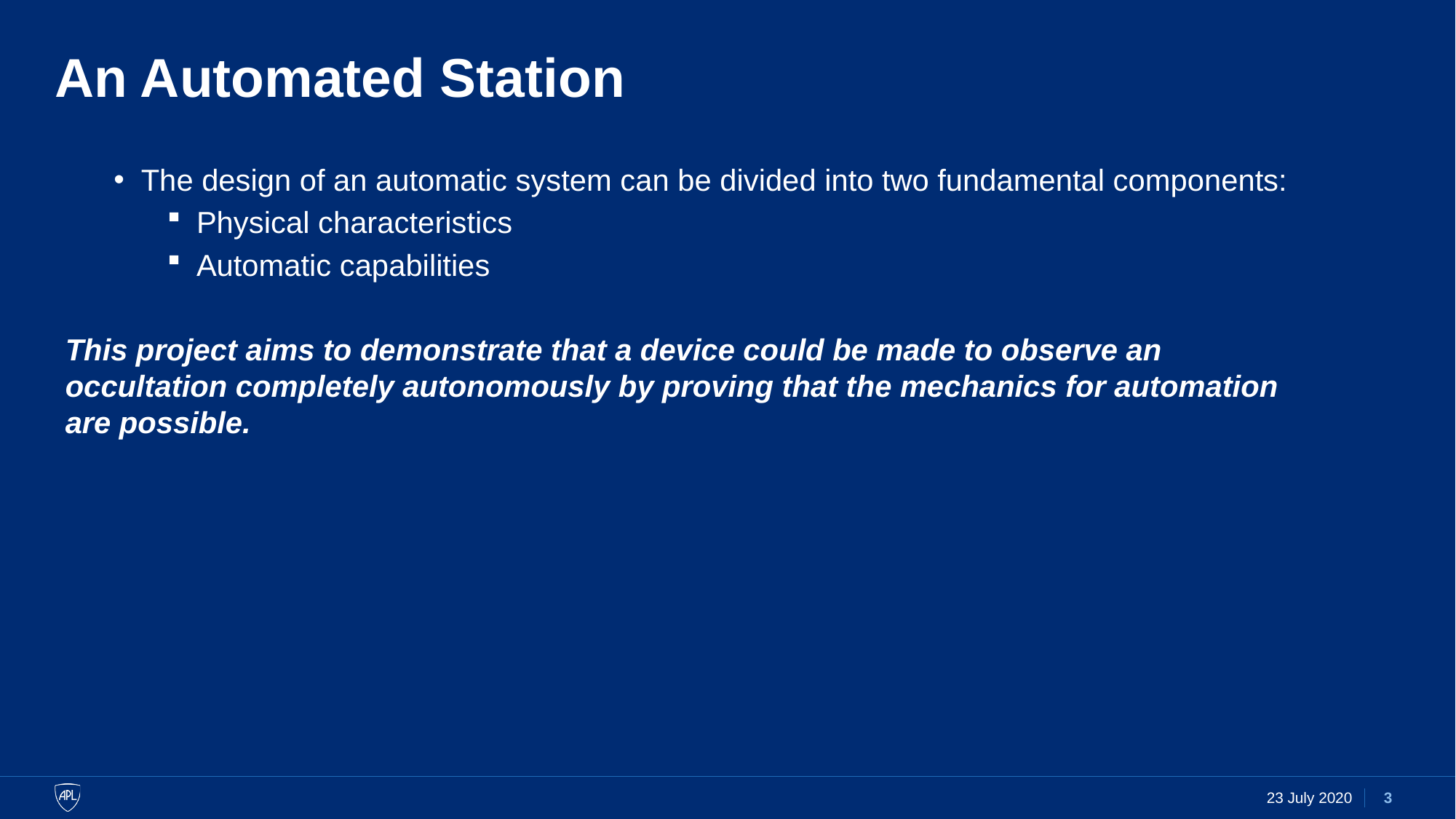

# An Automated Station
The design of an automatic system can be divided into two fundamental components:
Physical characteristics
Automatic capabilities
This project aims to demonstrate that a device could be made to observe an occultation completely autonomously by proving that the mechanics for automation are possible.
23 July 2020
3